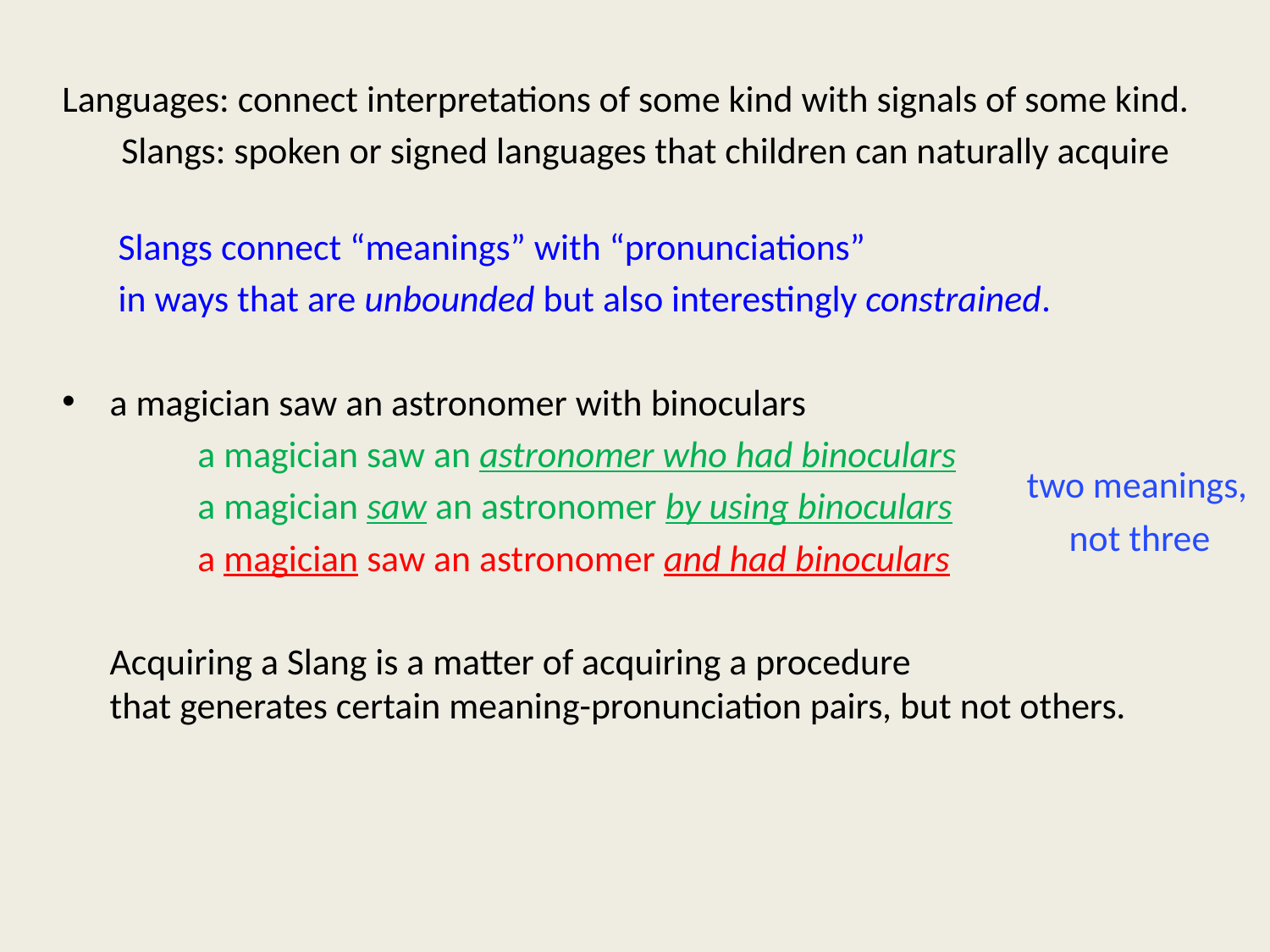

Languages: connect interpretations of some kind with signals of some kind.
       Slangs: spoken or signed languages that children can naturally acquire

	 Slangs connect “meanings” with “pronunciations”
	 in ways that are unbounded but also interestingly constrained.

a magician saw an astronomer with binoculars
	 a magician saw an astronomer who had binoculars
	 a magician saw an astronomer by using binoculars
	 a magician saw an astronomer and had binoculars

	Acquiring a Slang is a matter of acquiring a procedure
	that generates certain meaning-pronunciation pairs, but not others.

two meanings,
     not three